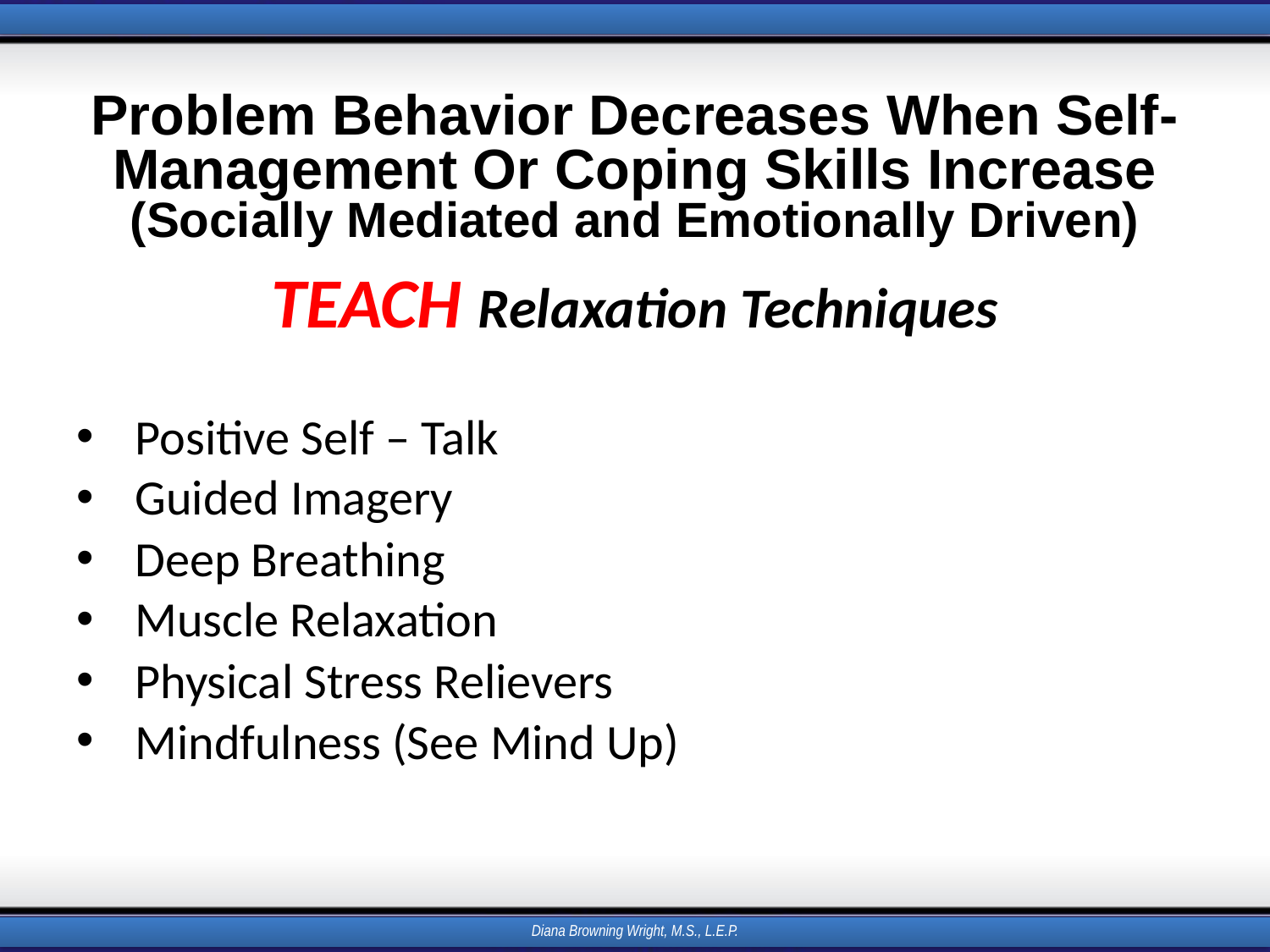

# Problem Behavior Decreases When Self-Management Or Coping Skills Increase (Socially Mediated and Emotionally Driven)
TEACH Relaxation Techniques

 Positive Self – Talk
 Guided Imagery
 Deep Breathing
 Muscle Relaxation
 Physical Stress Relievers
 Mindfulness (See Mind Up)
Diana Browning Wright, M.S., L.E.P.